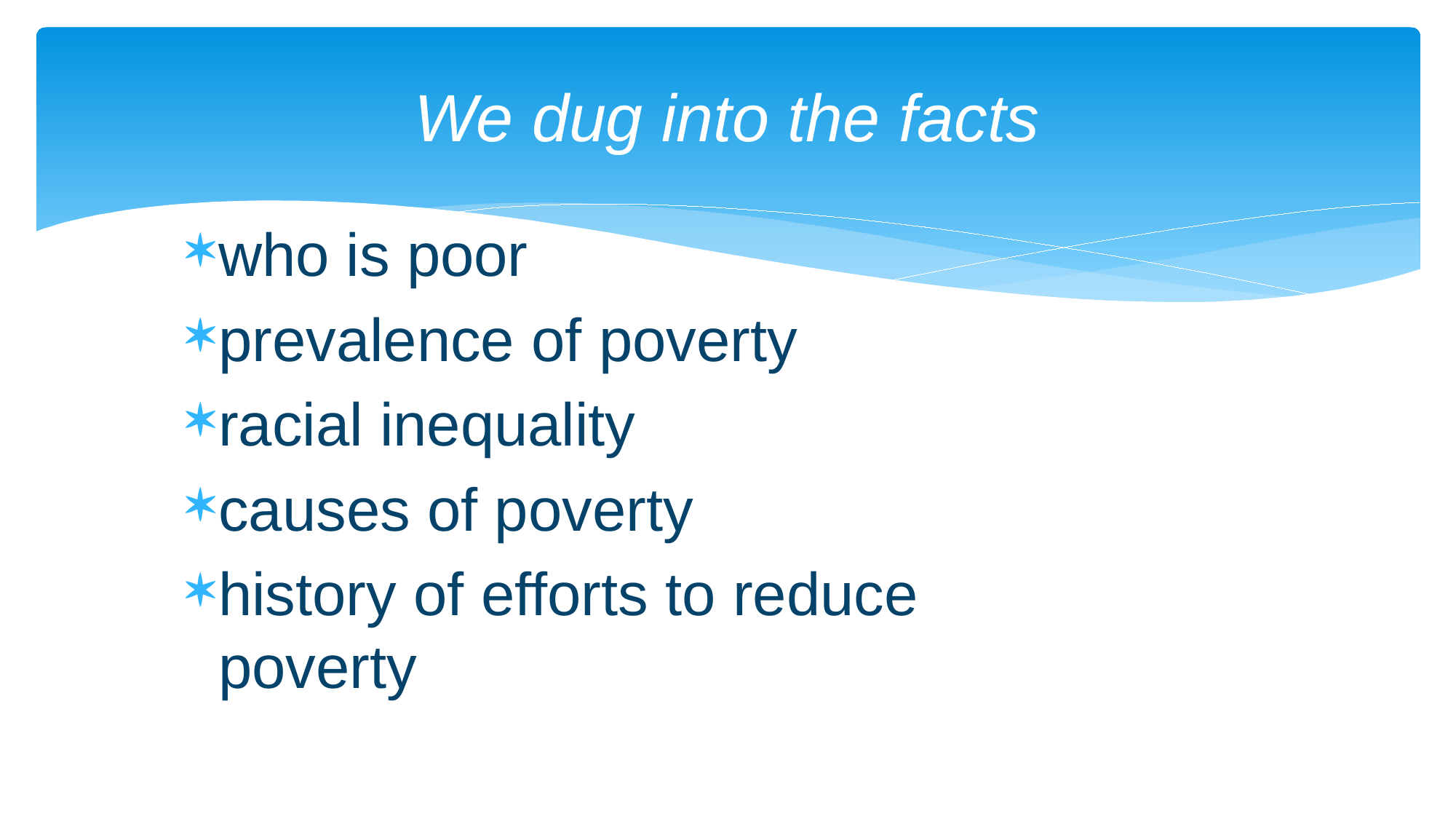

# We dug into the facts
who is poor
prevalence of poverty
racial inequality
causes of poverty
history of efforts to reduce poverty